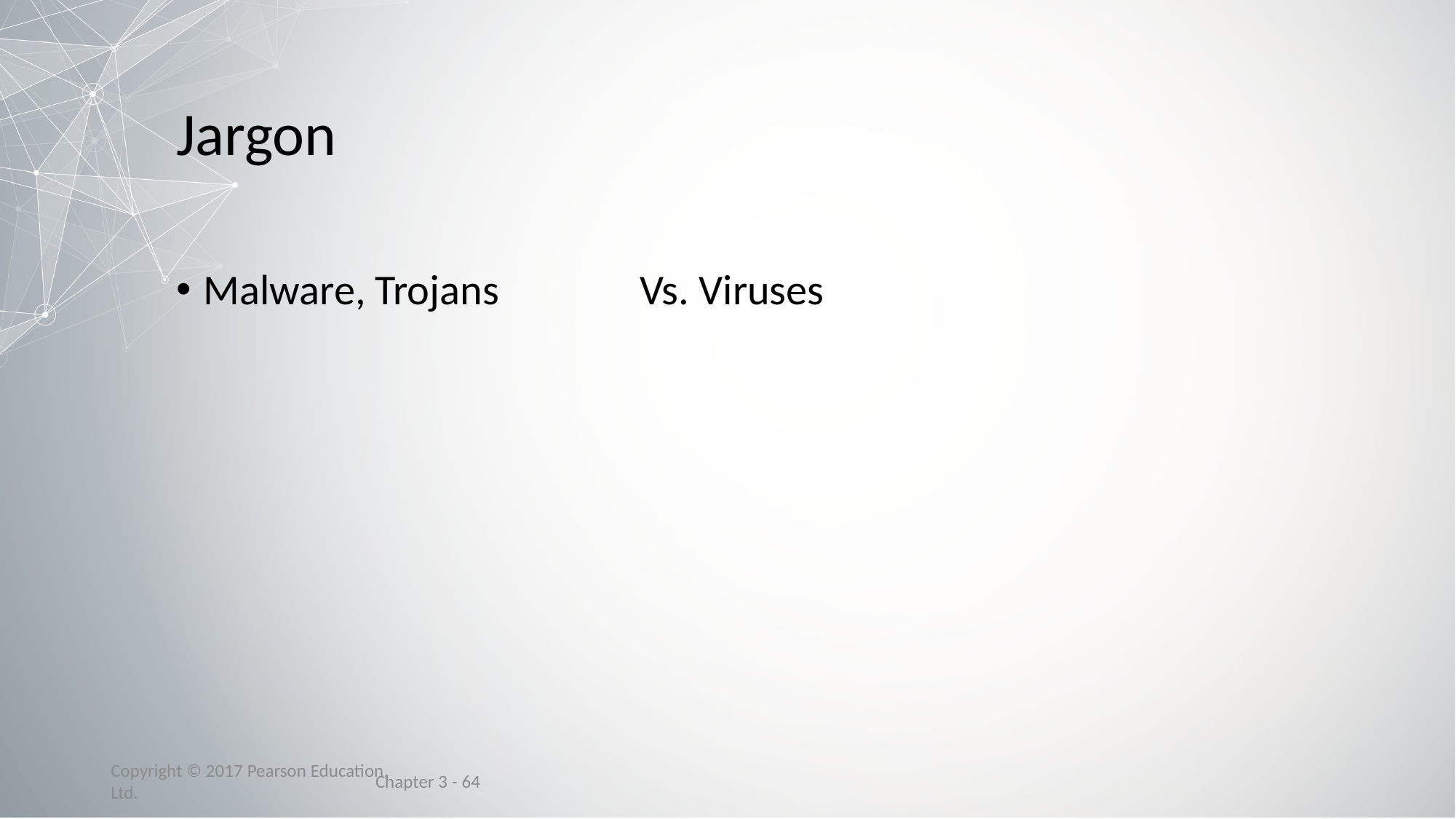

# Jargon
Malware, Trojans		Vs. Viruses
Chapter 3 - 64
Copyright © 2017 Pearson Education, Ltd.